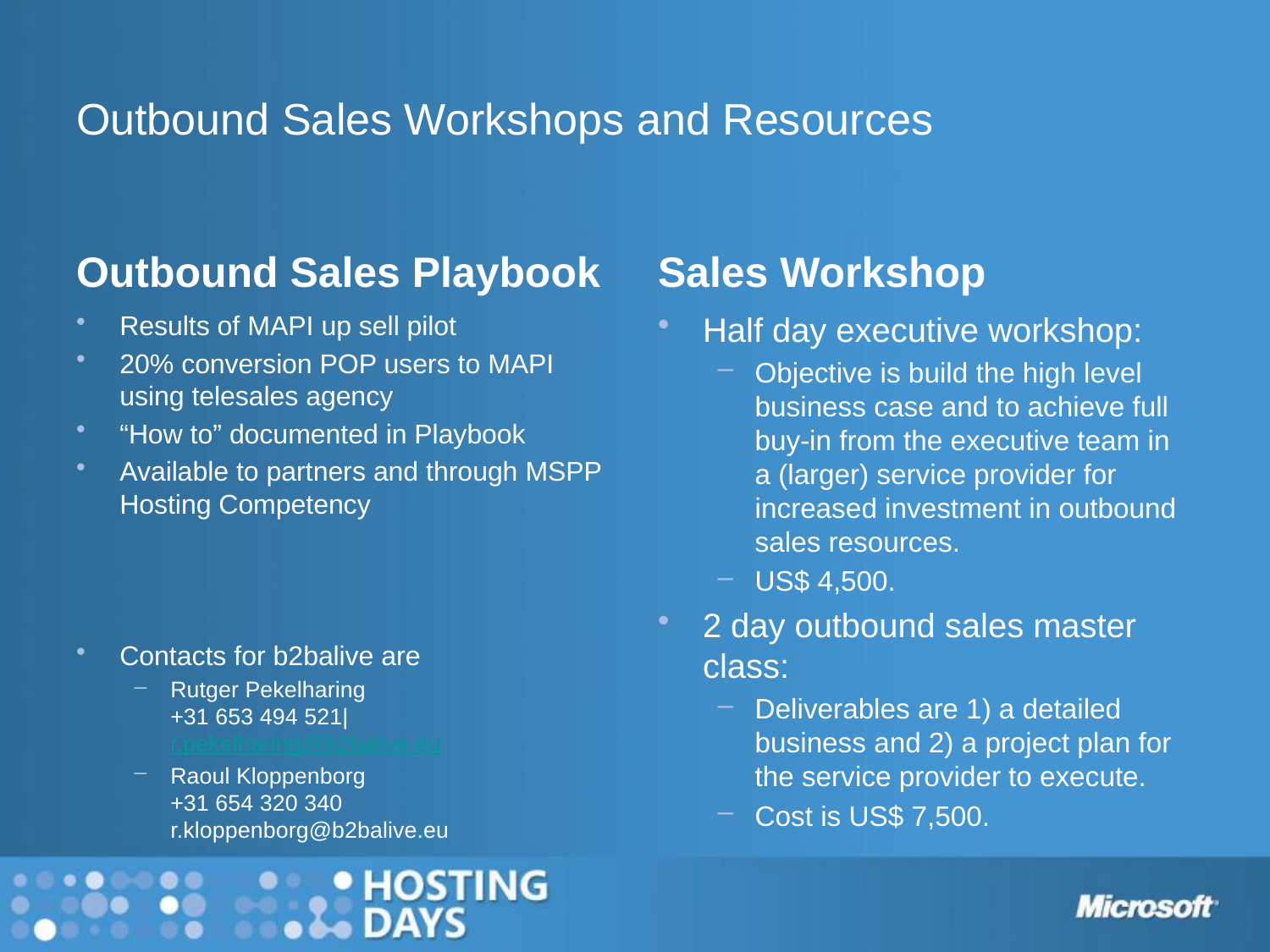

# Outbound Sales Workshops and Resources
Outbound Sales Playbook
Sales Workshop
Results of MAPI up sell pilot
20% conversion POP users to MAPI using telesales agency
“How to” documented in Playbook
Available to partners and through MSPP Hosting Competency

Contacts for b2balive are
Rutger Pekelharing
+31 653 494 521|
r.pekelharing@b2balive.eu
Raoul Kloppenborg
+31 654 320 340 r.kloppenborg@b2balive.eu

Half day executive workshop:
Objective is build the high level business case and to achieve full buy-in from the executive team in a (larger) service provider for increased investment in outbound sales resources.
US$ 4,500.
2 day outbound sales master class:
Deliverables are 1) a detailed business and 2) a project plan for the service provider to execute.
Cost is US$ 7,500.